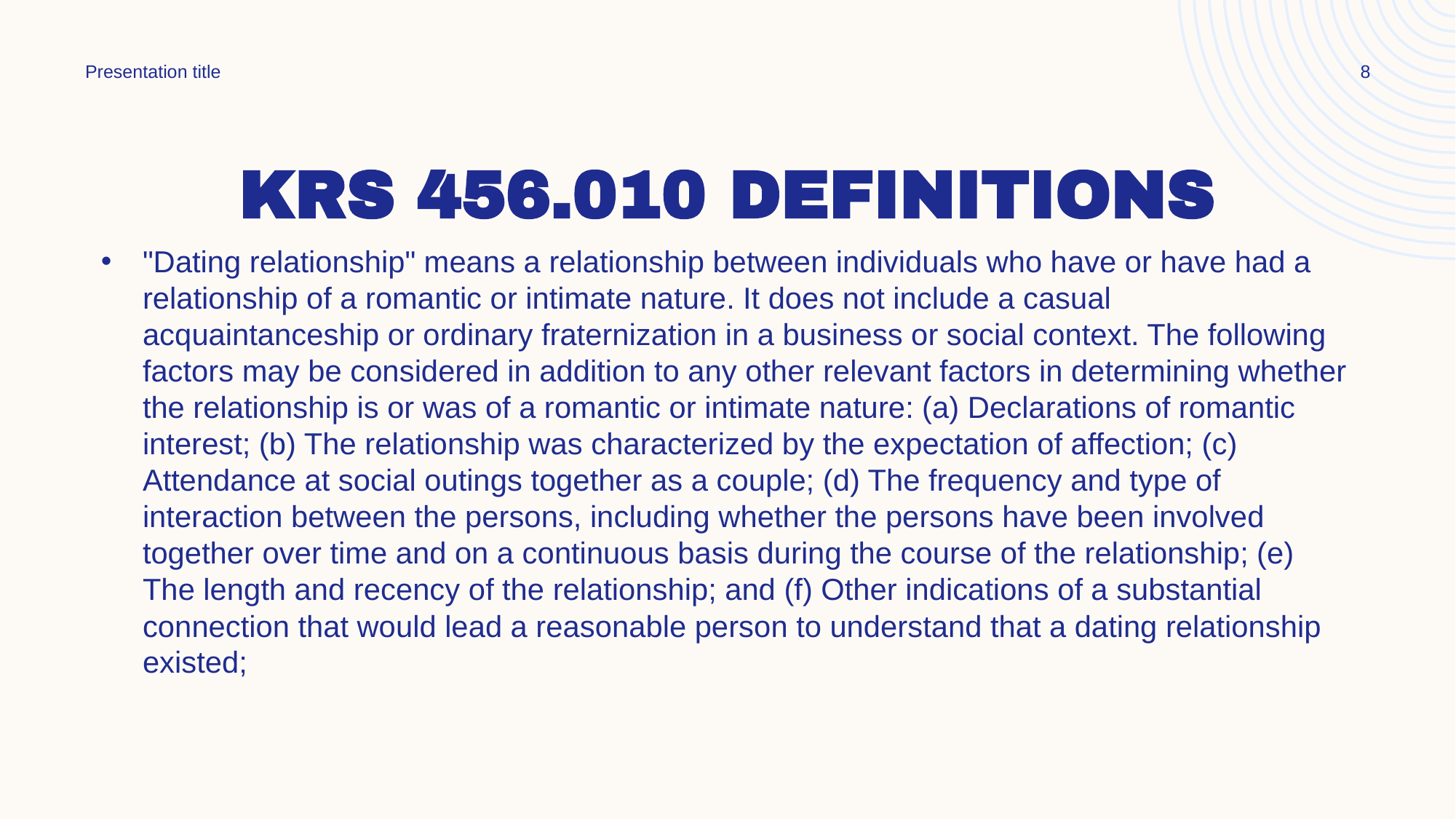

Presentation title
8
# KRS 456.010 Definitions
"Dating relationship" means a relationship between individuals who have or have had a relationship of a romantic or intimate nature. It does not include a casual acquaintanceship or ordinary fraternization in a business or social context. The following factors may be considered in addition to any other relevant factors in determining whether the relationship is or was of a romantic or intimate nature: (a) Declarations of romantic interest; (b) The relationship was characterized by the expectation of affection; (c) Attendance at social outings together as a couple; (d) The frequency and type of interaction between the persons, including whether the persons have been involved together over time and on a continuous basis during the course of the relationship; (e) The length and recency of the relationship; and (f) Other indications of a substantial connection that would lead a reasonable person to understand that a dating relationship existed;